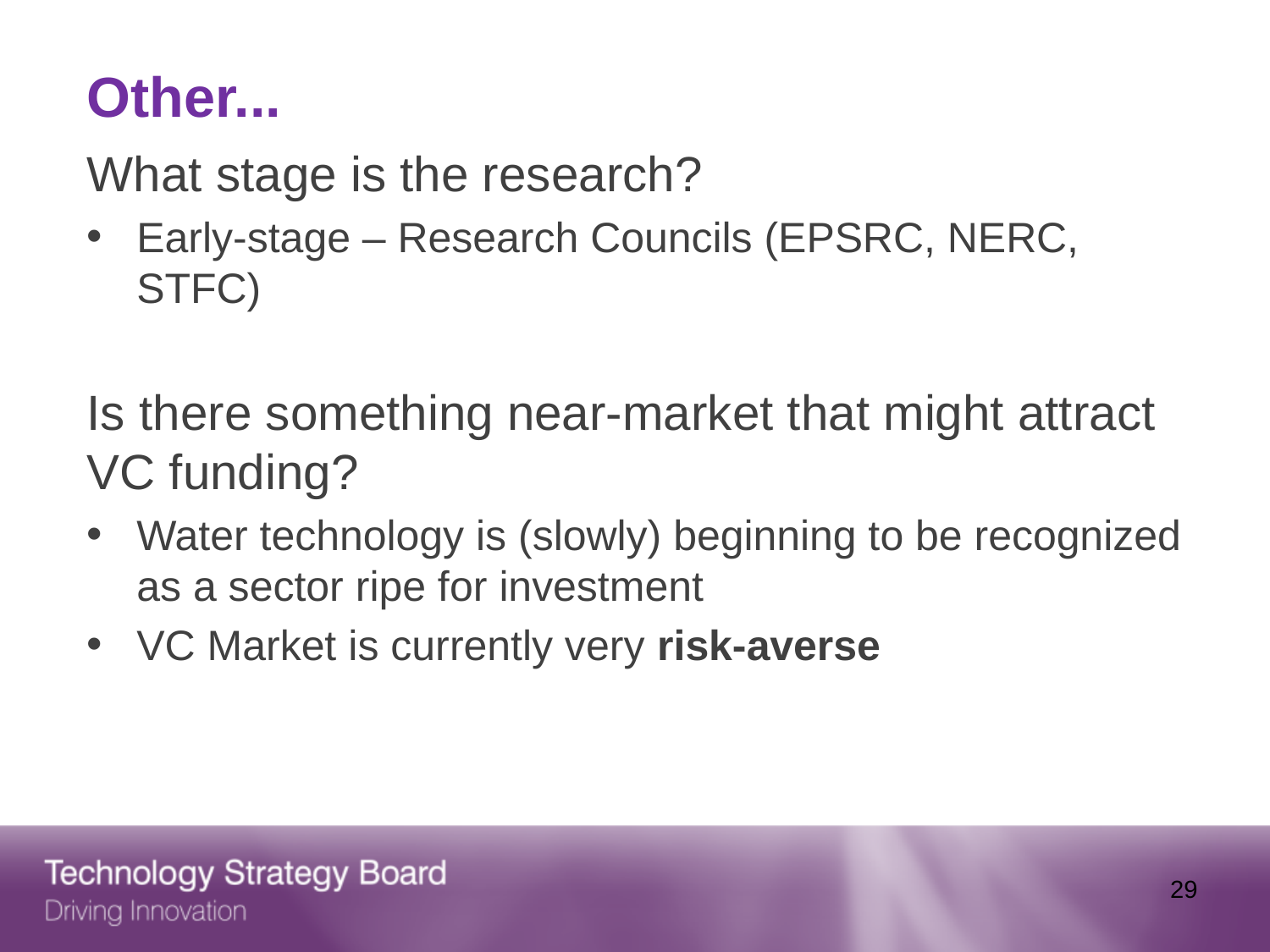

# Other...
What stage is the research?
Early-stage – Research Councils (EPSRC, NERC, STFC)

Is there something near-market that might attract VC funding?
Water technology is (slowly) beginning to be recognized as a sector ripe for investment
VC Market is currently very risk-averse

29